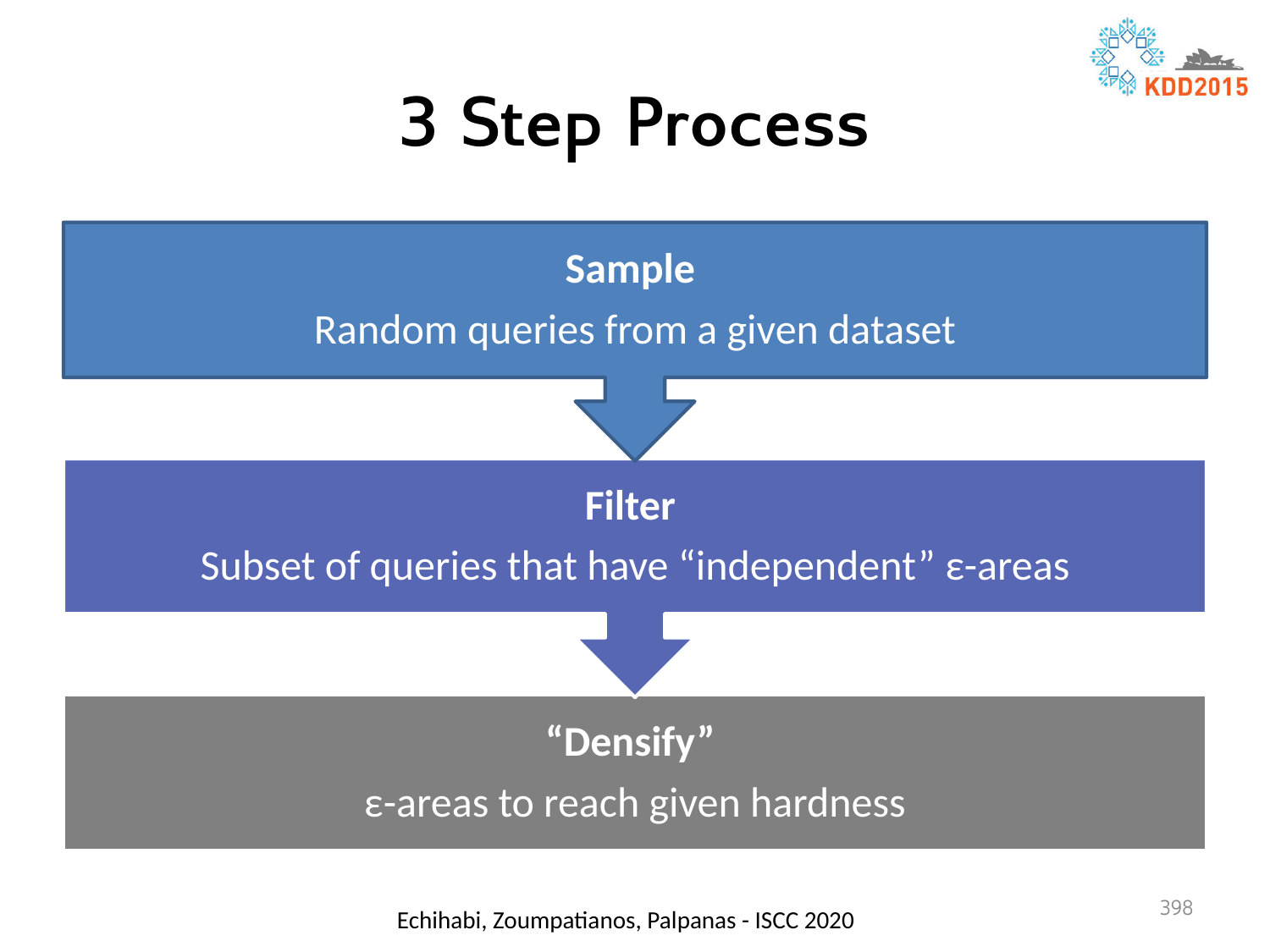

# 3 Step Process
“Densify”
ε-areas to reach given hardness
Filter
Subset of queries that have “independent” ε-areas
Sample
Random queries from a given dataset
398
Echihabi, Zoumpatianos, Palpanas - ISCC 2020